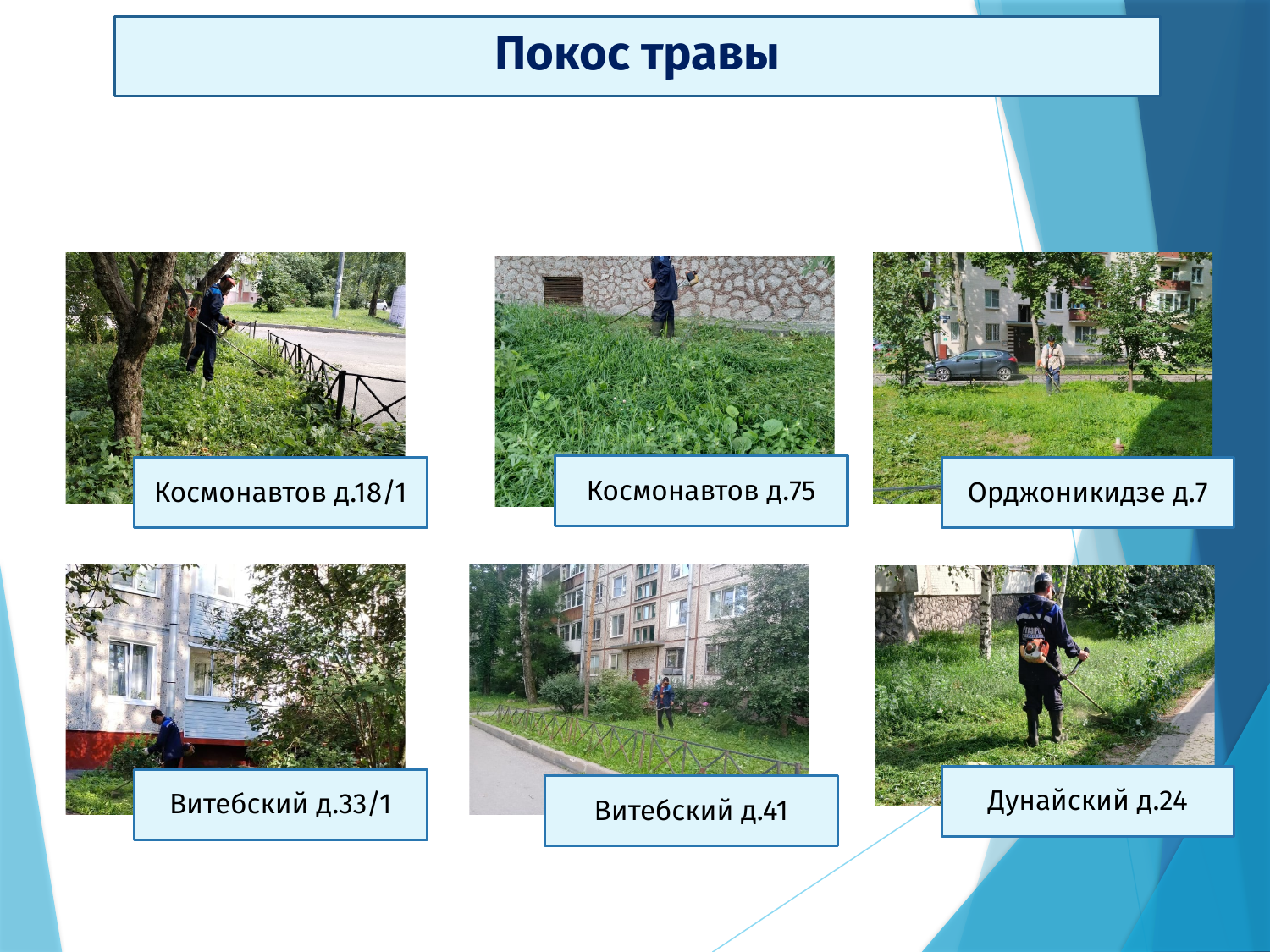

# Покос травы
Космонавтов д.18/1
Космонавтов д.75
Орджоникидзе д.7
Витебский д.33/1
Витебский д.41
Дунайский д.24